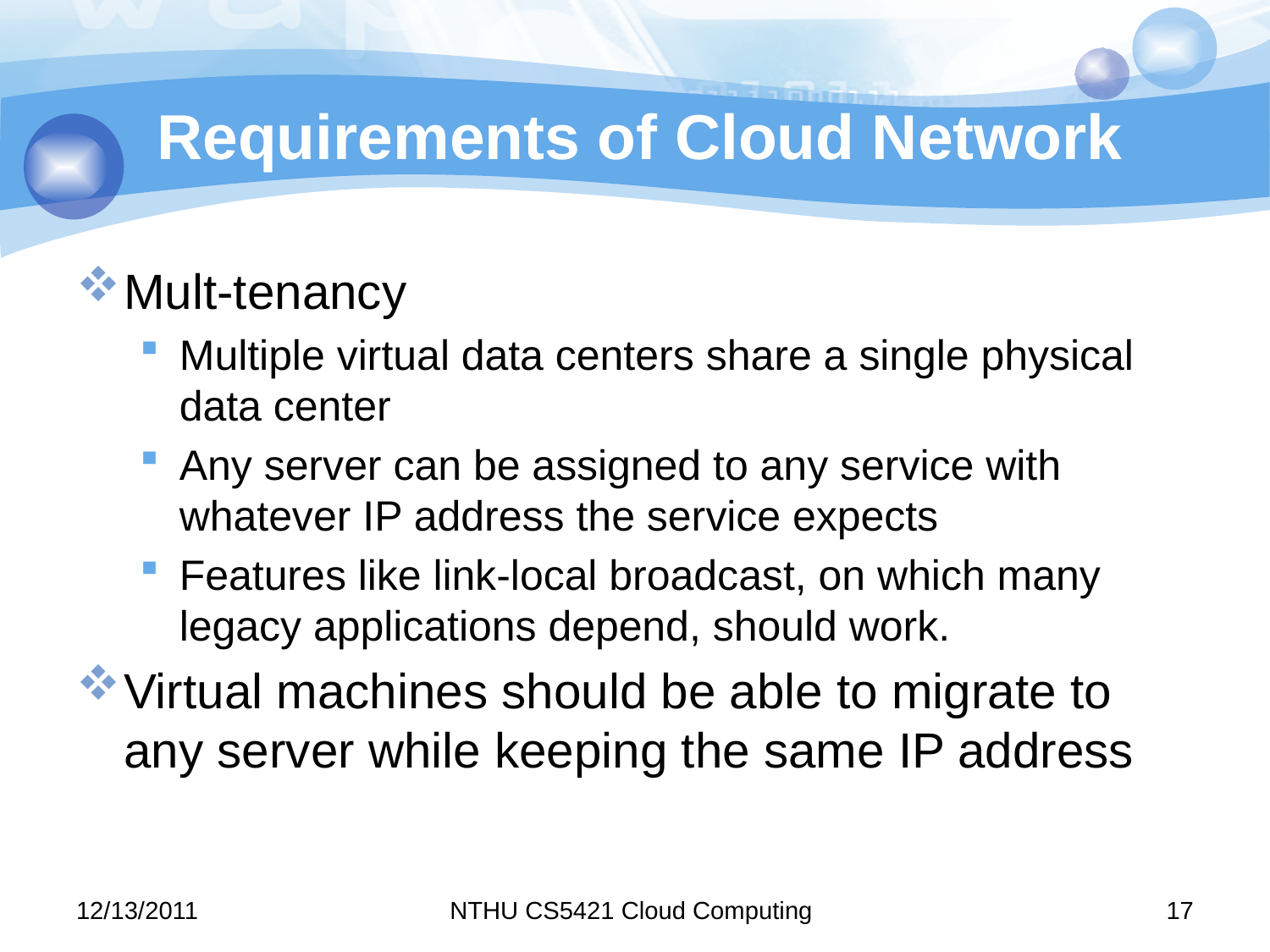

# Requirements of Cloud Network
Mult-tenancy
Multiple virtual data centers share a single physical data center
Any server can be assigned to any service with whatever IP address the service expects
Features like link-local broadcast, on which many legacy applications depend, should work.
Virtual machines should be able to migrate to any server while keeping the same IP address
12/13/2011
NTHU CS5421 Cloud Computing
17